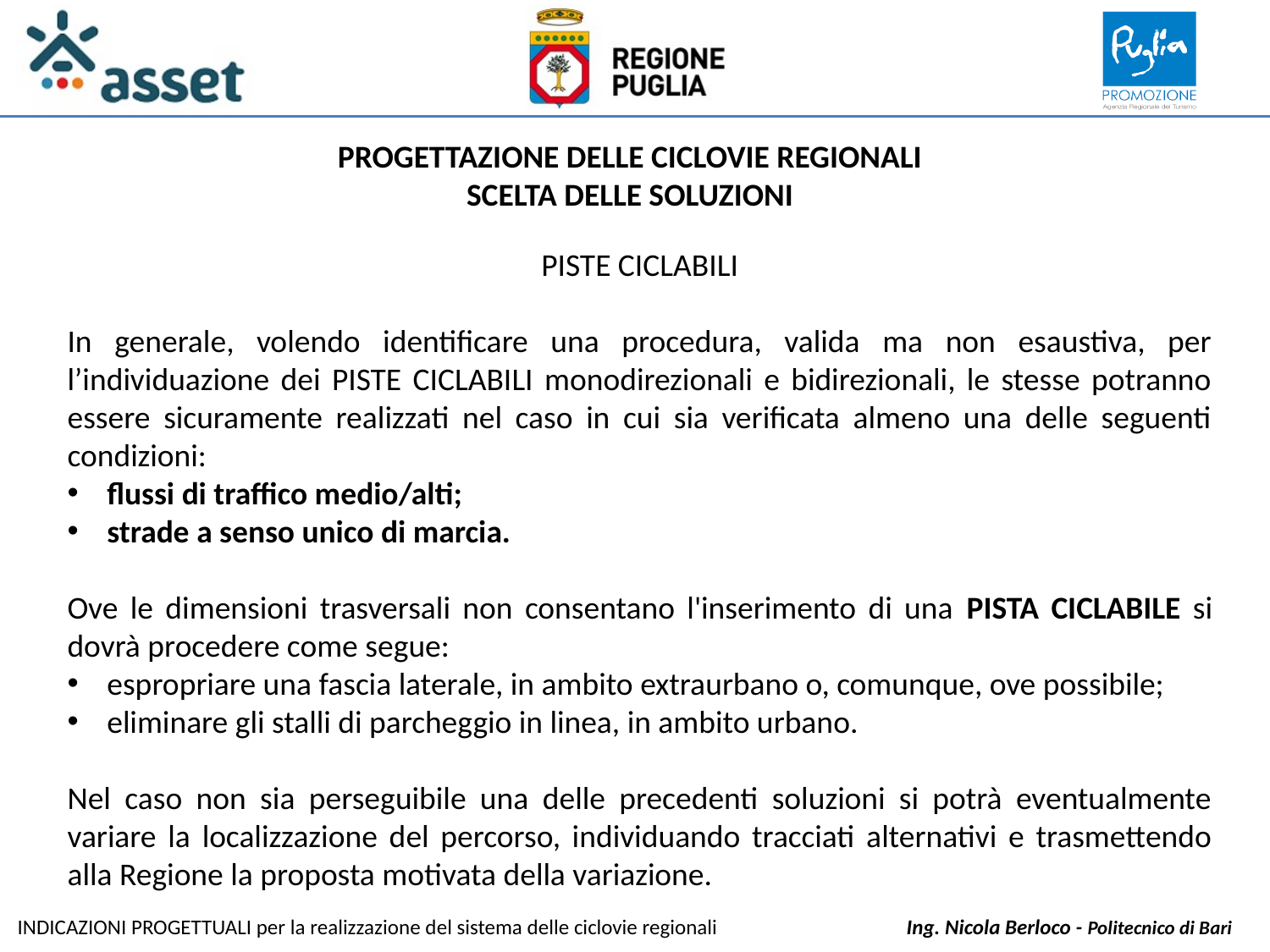

PROGETTAZIONE DELLE CICLOVIE REGIONALI
SCELTA DELLE SOLUZIONI
PISTE CICLABILI

In generale, volendo identificare una procedura, valida ma non esaustiva, per l’individuazione dei PISTE CICLABILI monodirezionali e bidirezionali, le stesse potranno essere sicuramente realizzati nel caso in cui sia verificata almeno una delle seguenti condizioni:
flussi di traffico medio/alti;
strade a senso unico di marcia.

Ove le dimensioni trasversali non consentano l'inserimento di una PISTA CICLABILE si dovrà procedere come segue:
espropriare una fascia laterale, in ambito extraurbano o, comunque, ove possibile;
eliminare gli stalli di parcheggio in linea, in ambito urbano.

Nel caso non sia perseguibile una delle precedenti soluzioni si potrà eventualmente variare la localizzazione del percorso, individuando tracciati alternativi e trasmettendo alla Regione la proposta motivata della variazione.
INDICAZIONI PROGETTUALI per la realizzazione del sistema delle ciclovie regionali		Ing. Nicola Berloco - Politecnico di Bari